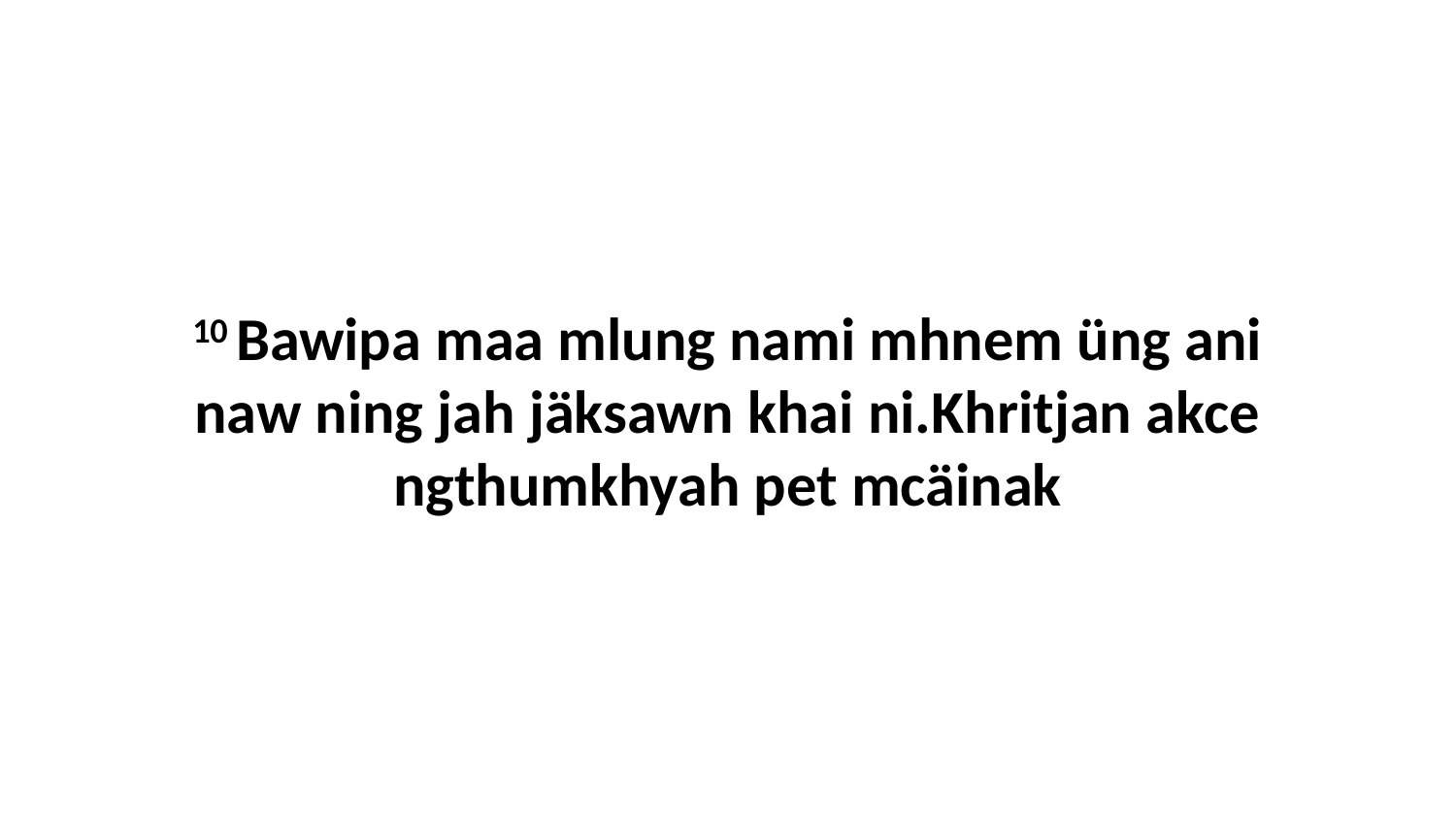

10 Bawipa maa mlung nami mhnem üng ani naw ning jah jäksawn khai ni.Khritjan akce ngthumkhyah pet mcäinak